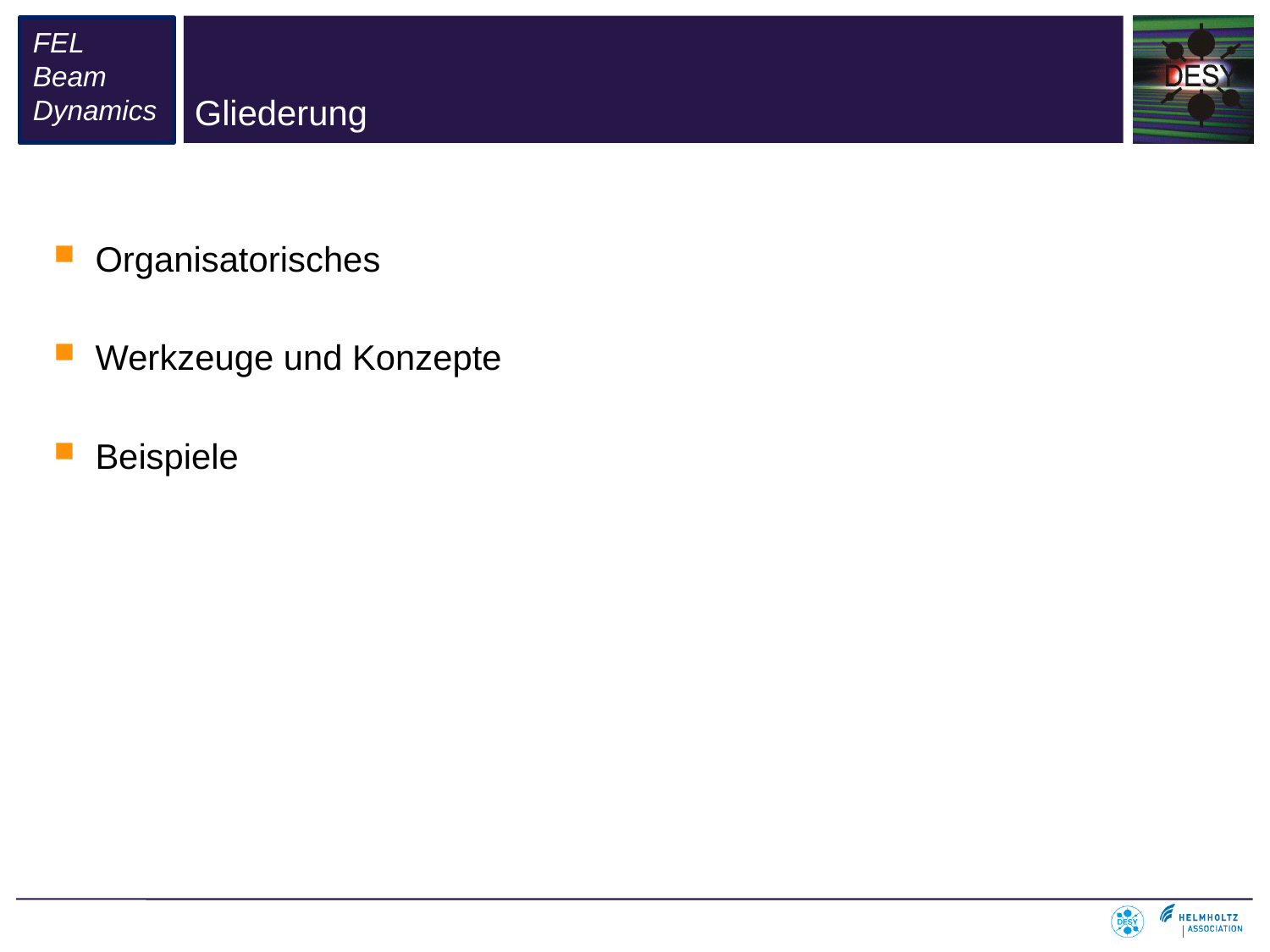

# Gliederung

Organisatorisches

Werkzeuge und Konzepte

Beispiele